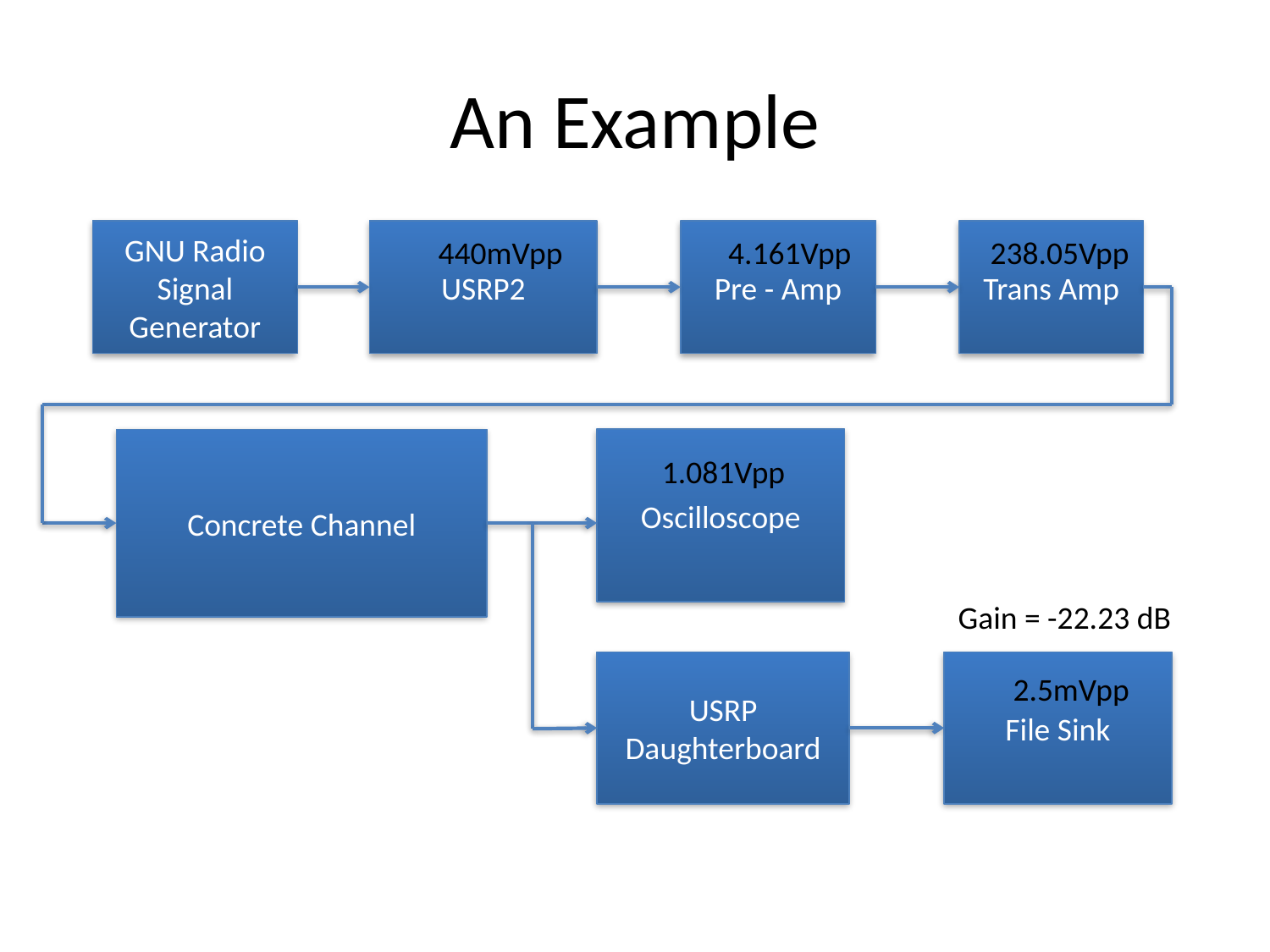

# An Example
GNU Radio
Signal Generator
USRP2
Pre - Amp
Trans Amp

440mVpp
4.161Vpp
238.05Vpp
Concrete Channel
Oscilloscope
1.081Vpp
Gain = -22.23 dB
USRP
Daughterboard
File Sink
2.5mVpp